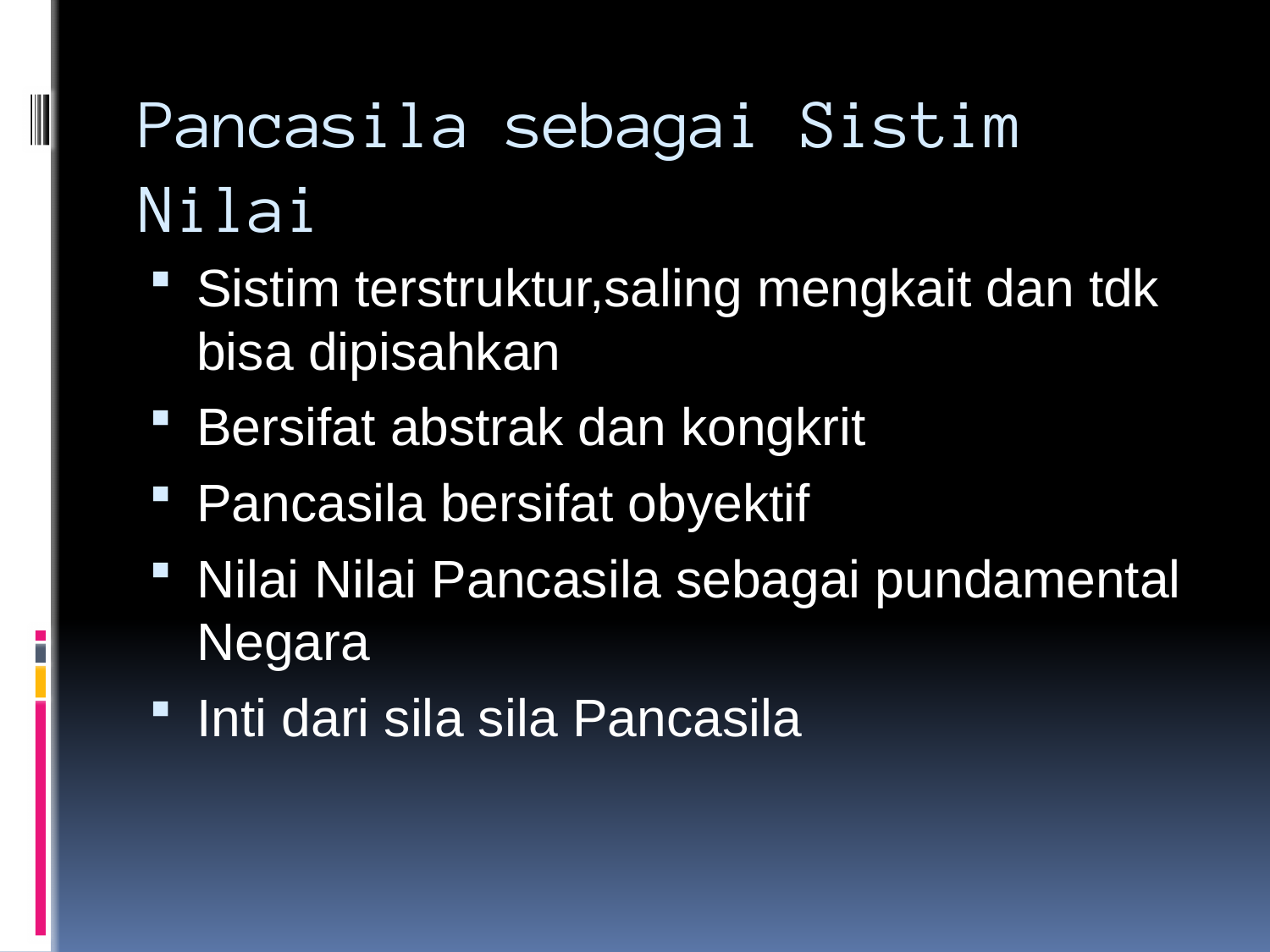

# Pancasila sebagai Sistim Nilai
Sistim terstruktur,saling mengkait dan tdk bisa dipisahkan
Bersifat abstrak dan kongkrit
Pancasila bersifat obyektif
Nilai Nilai Pancasila sebagai pundamental Negara
Inti dari sila sila Pancasila